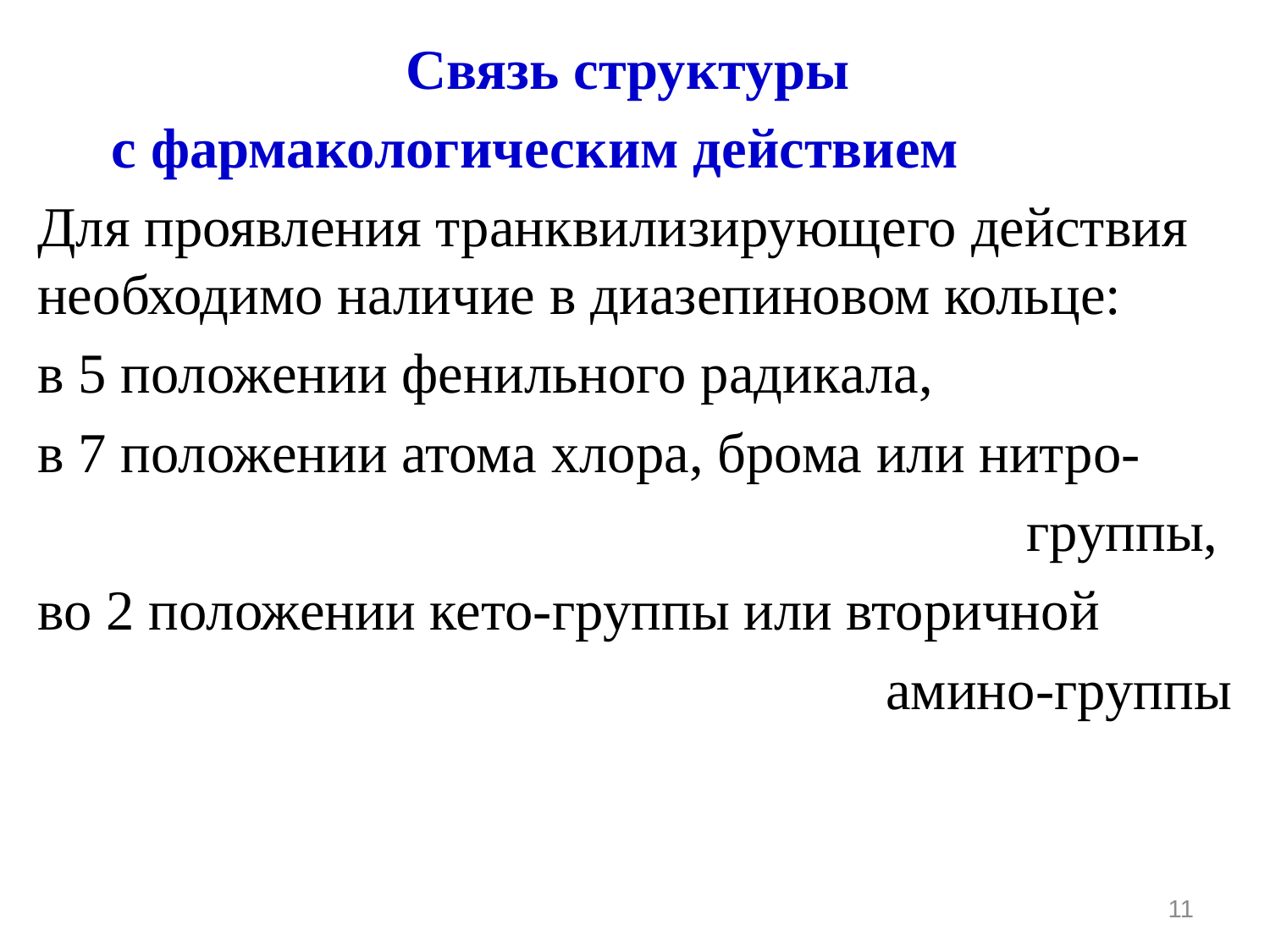

Связь структуры
с фармакологическим действием
Для проявления транквилизирующего действия необходимо наличие в диазепиновом кольце:
в 5 положении фенильного радикала,
в 7 положении атома хлора, брома или нитро-
группы,
во 2 положении кето-группы или вторичной
амино-группы
11